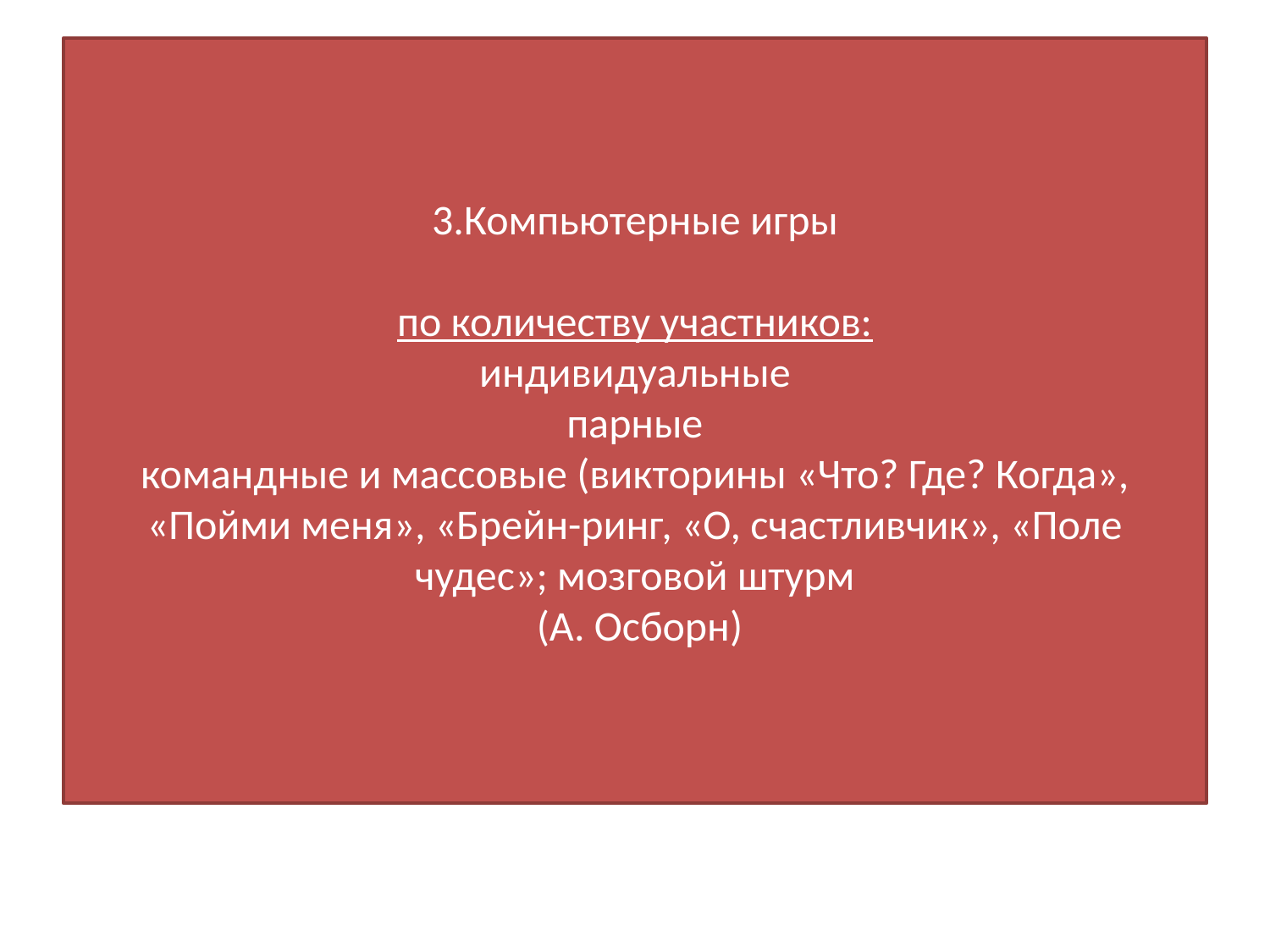

# 3.Компьютерные игры по количеству участников: индивидуальные парные командные и массовые (викторины «Что? Где? Когда», «Пойми меня», «Брейн-ринг, «О, счастливчик», «Поле чудес»; мозговой штурм (А. Осборн)